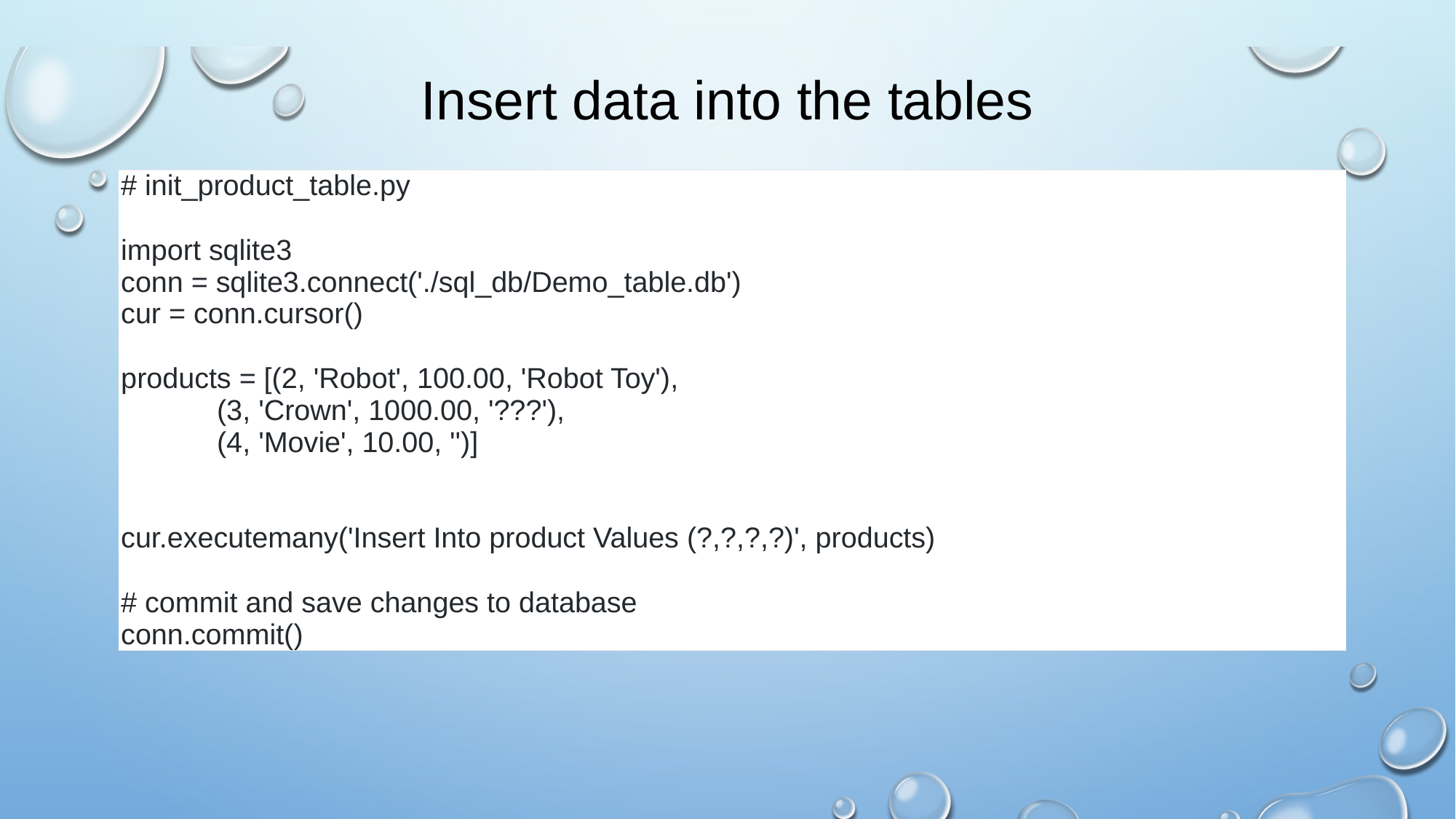

# Insert data into the tables
| # init\_product\_table.py import sqlite3 conn = sqlite3.connect('./sql\_db/Demo\_table.db') cur = conn.cursor() products = [(2, 'Robot', 100.00, 'Robot Toy'), (3, 'Crown', 1000.00, '???'), (4, 'Movie', 10.00, '')] cur.executemany('Insert Into product Values (?,?,?,?)', products) # commit and save changes to database conn.commit() |
| --- |